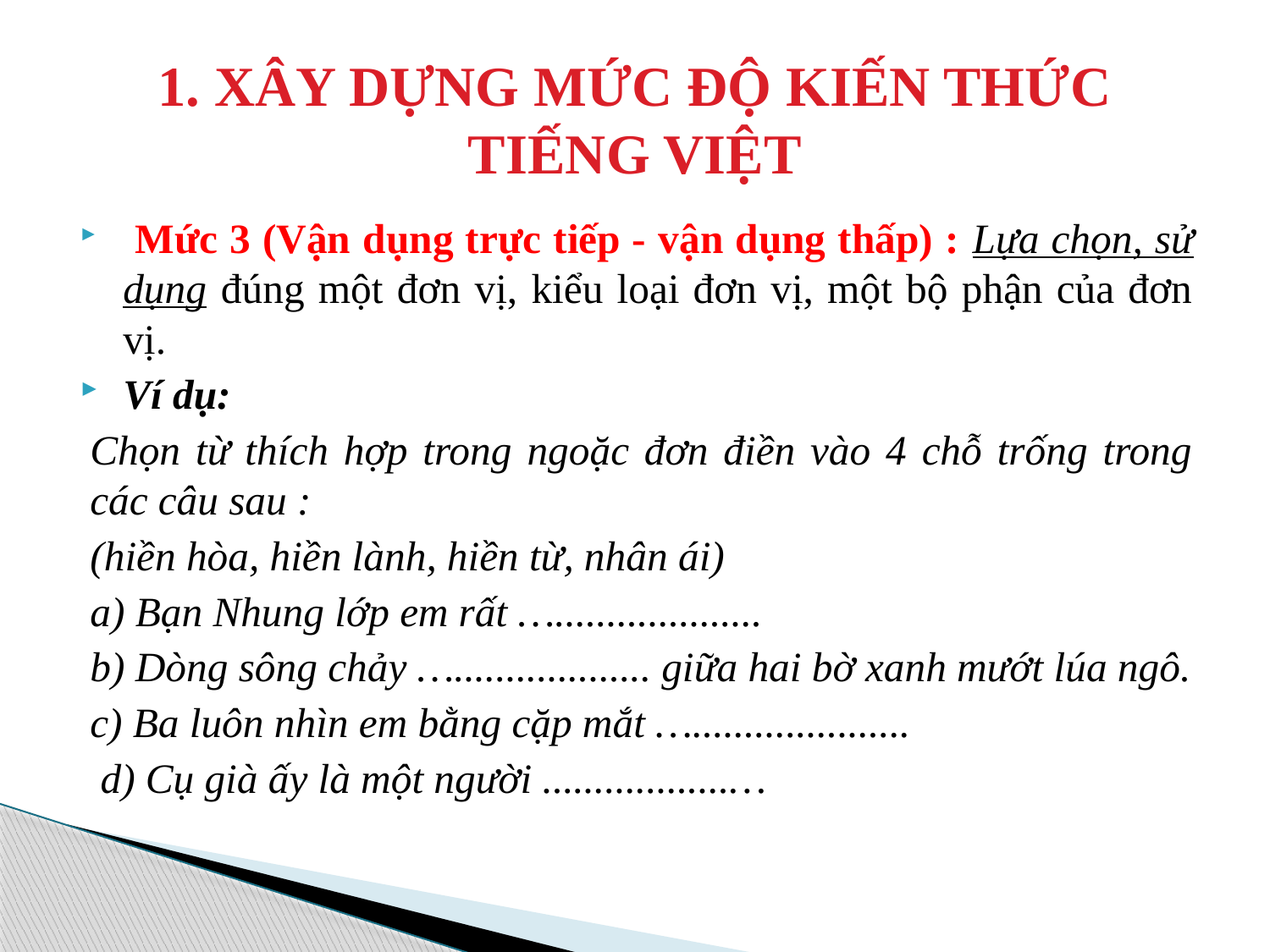

# 1. XÂY DỰNG MỨC ĐỘ KIẾN THỨC TIẾNG VIỆT
 Mức 3 (Vận dụng trực tiếp - vận dụng thấp) : Lựa chọn, sử dụng đúng một đơn vị, kiểu loại đơn vị, một bộ phận của đơn vị.
Ví dụ:
Chọn từ thích hợp trong ngoặc đơn điền vào 4 chỗ trống trong các câu sau :
(hiền hòa, hiền lành, hiền từ, nhân ái)
a) Bạn Nhung lớp em rất …....................
b) Dòng sông chảy …................... giữa hai bờ xanh mướt lúa ngô.
c) Ba luôn nhìn em bằng cặp mắt ….....................
 d) Cụ già ấy là một người ..................…